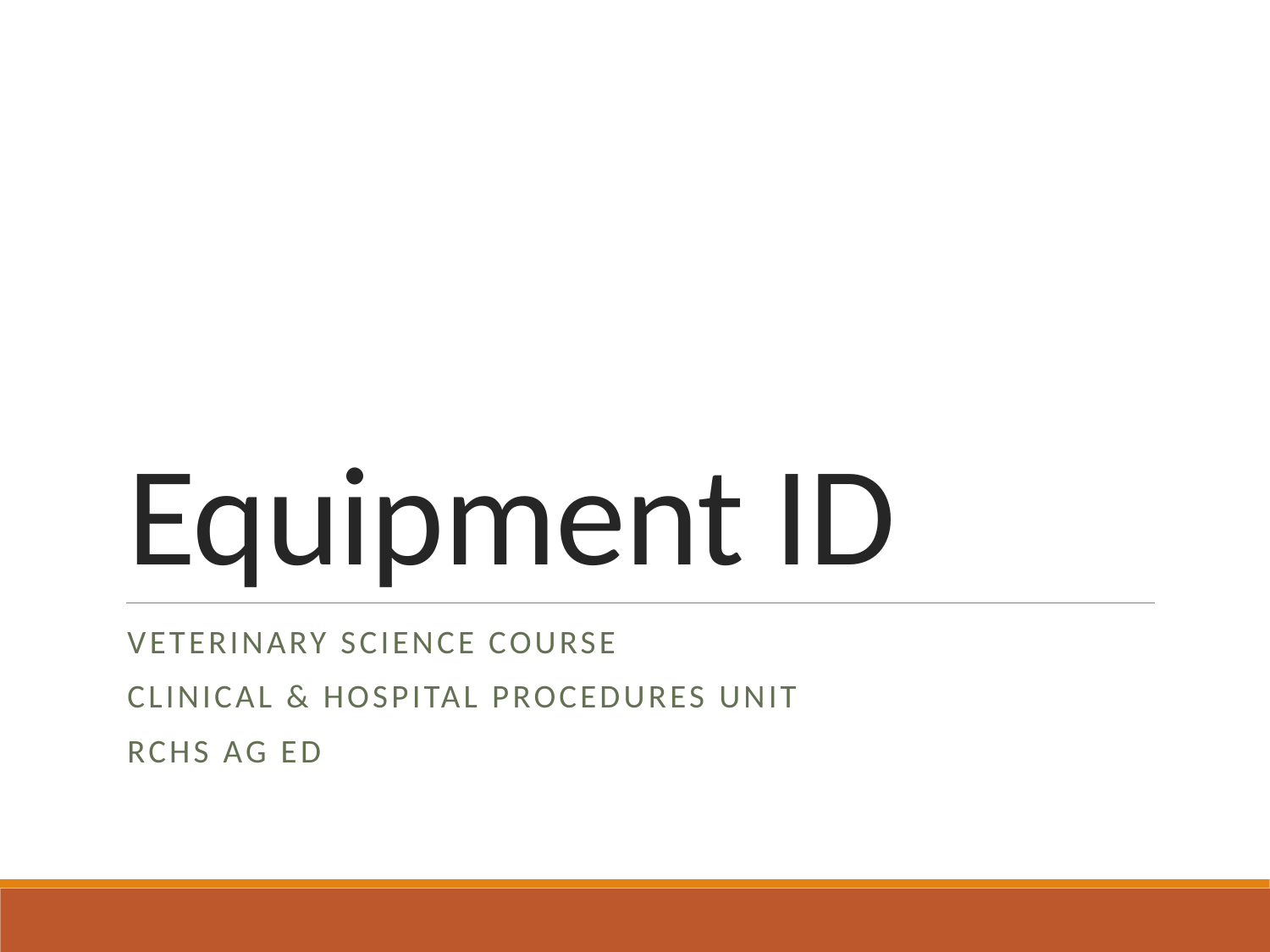

# Equipment ID
Veterinary Science Course
Clinical & Hospital Procedures Unit
RCHS Ag Ed